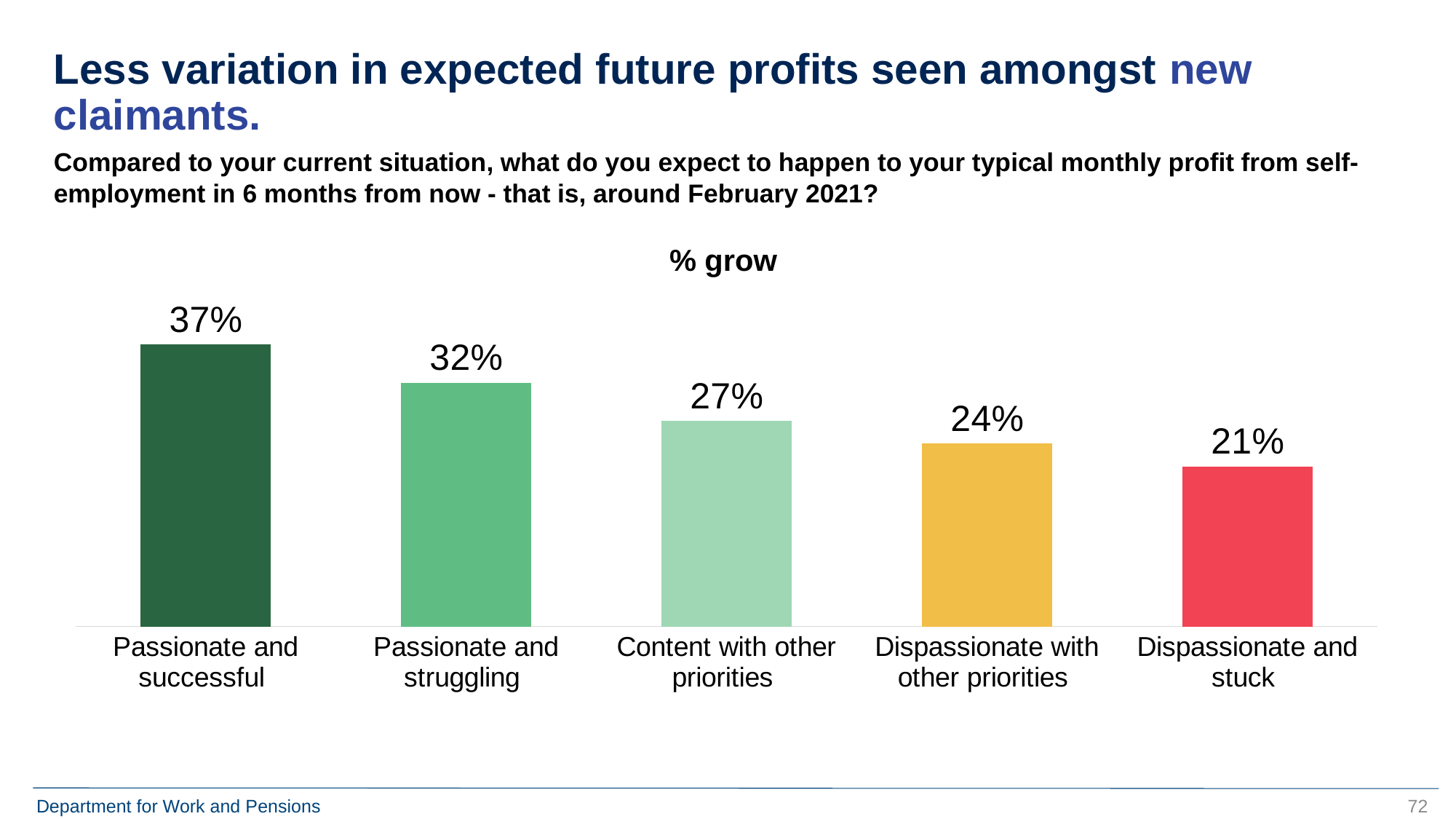

# Less variation in expected future profits seen amongst new claimants.

### Chart

| Category | Grow |
|---|---|
| Passionate and successful  | 0.37 |
| Passionate and struggling  | 0.32 |
| Content with other priorities  | 0.27 |
| Dispassionate with other priorities  | 0.24 |
| Dispassionate and stuck  | 0.21 |
Compared to your current situation, what do you expect to happen to your typical monthly profit from self-employment in 6 months from now - that is, around February 2021?
% grow